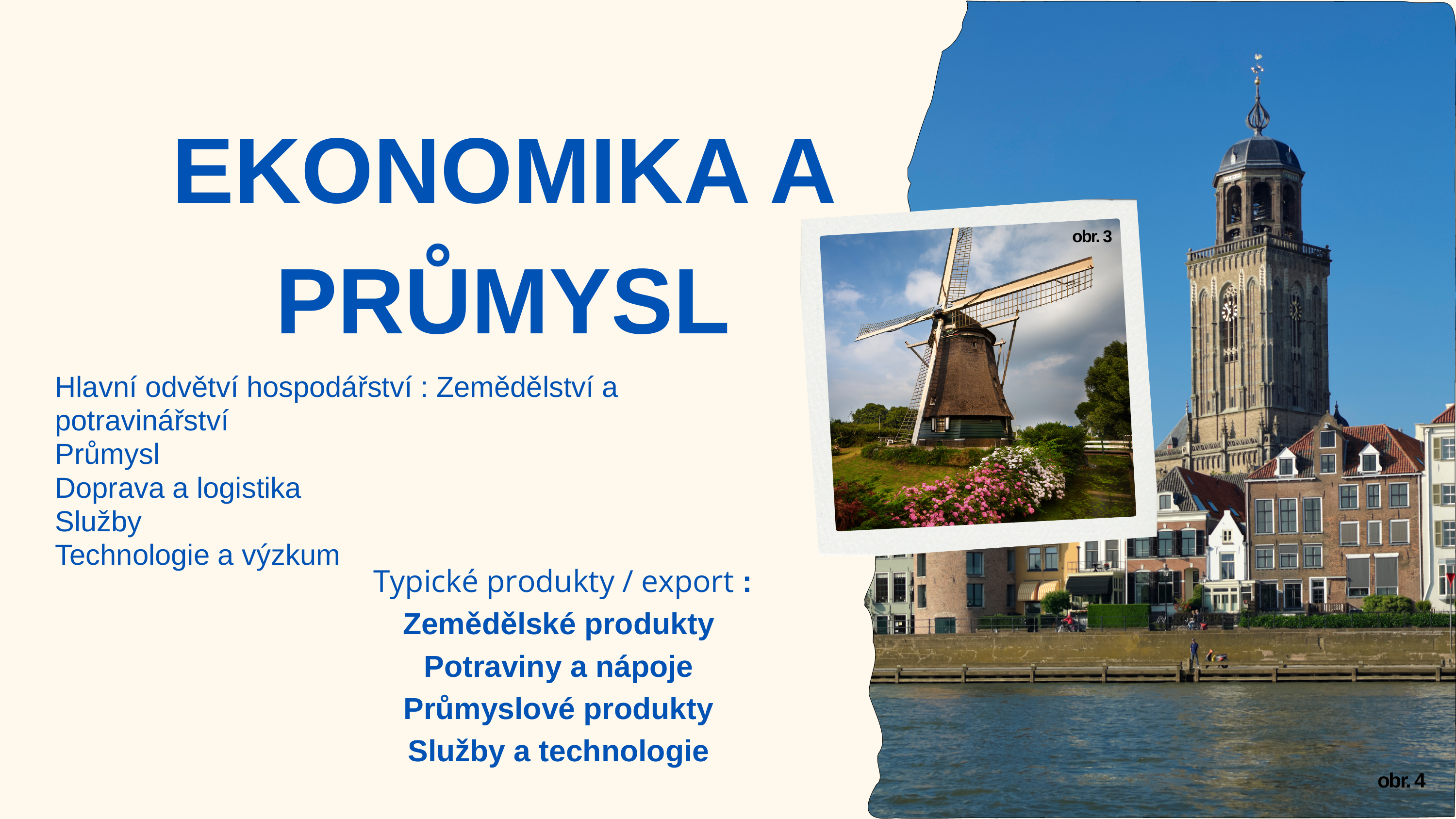

EKONOMIKA A PRŮMYSL

obr. 3
Hlavní odvětví hospodářství : Zemědělství a potravinářství
Průmysl
Doprava a logistika
Služby
Technologie a výzkum

Typické produkty / export :
Zemědělské produkty
Potraviny a nápoje
Průmyslové produkty
Služby a technologie

obr. 4